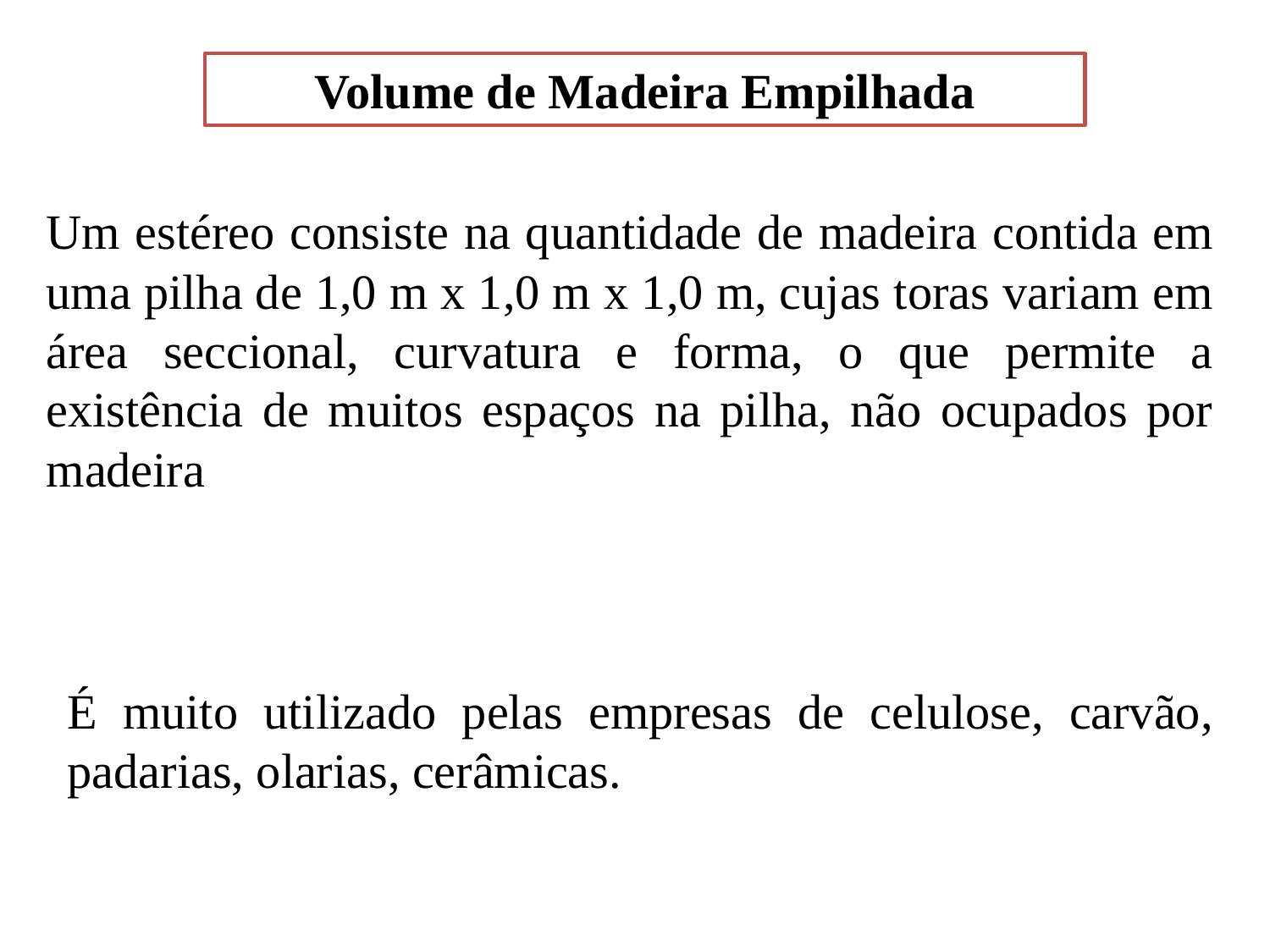

Volume de Madeira Empilhada
Um estéreo consiste na quantidade de madeira contida em uma pilha de 1,0 m x 1,0 m x 1,0 m, cujas toras variam em área seccional, curvatura e forma, o que permite a existência de muitos espaços na pilha, não ocupados por madeira
É muito utilizado pelas empresas de celulose, carvão, padarias, olarias, cerâmicas.